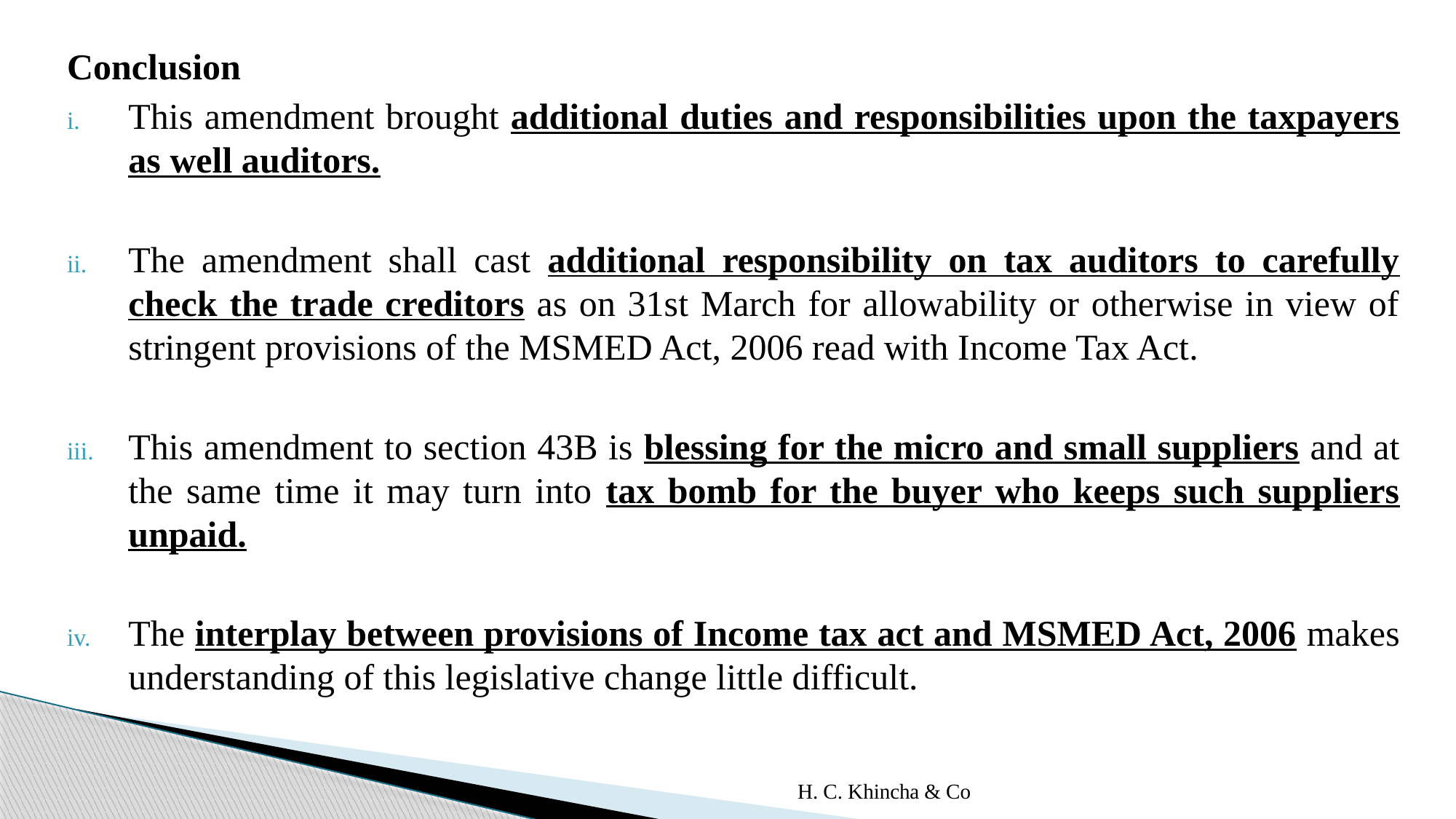

Conclusion
This amendment brought additional duties and responsibilities upon the taxpayers as well auditors.

The amendment shall cast additional responsibility on tax auditors to carefully check the trade creditors as on 31st March for allowability or otherwise in view of stringent provisions of the MSMED Act, 2006 read with Income Tax Act.

This amendment to section 43B is blessing for the micro and small suppliers and at the same time it may turn into tax bomb for the buyer who keeps such suppliers unpaid.

The interplay between provisions of Income tax act and MSMED Act, 2006 makes understanding of this legislative change little difficult.

H. C. Khincha & Co